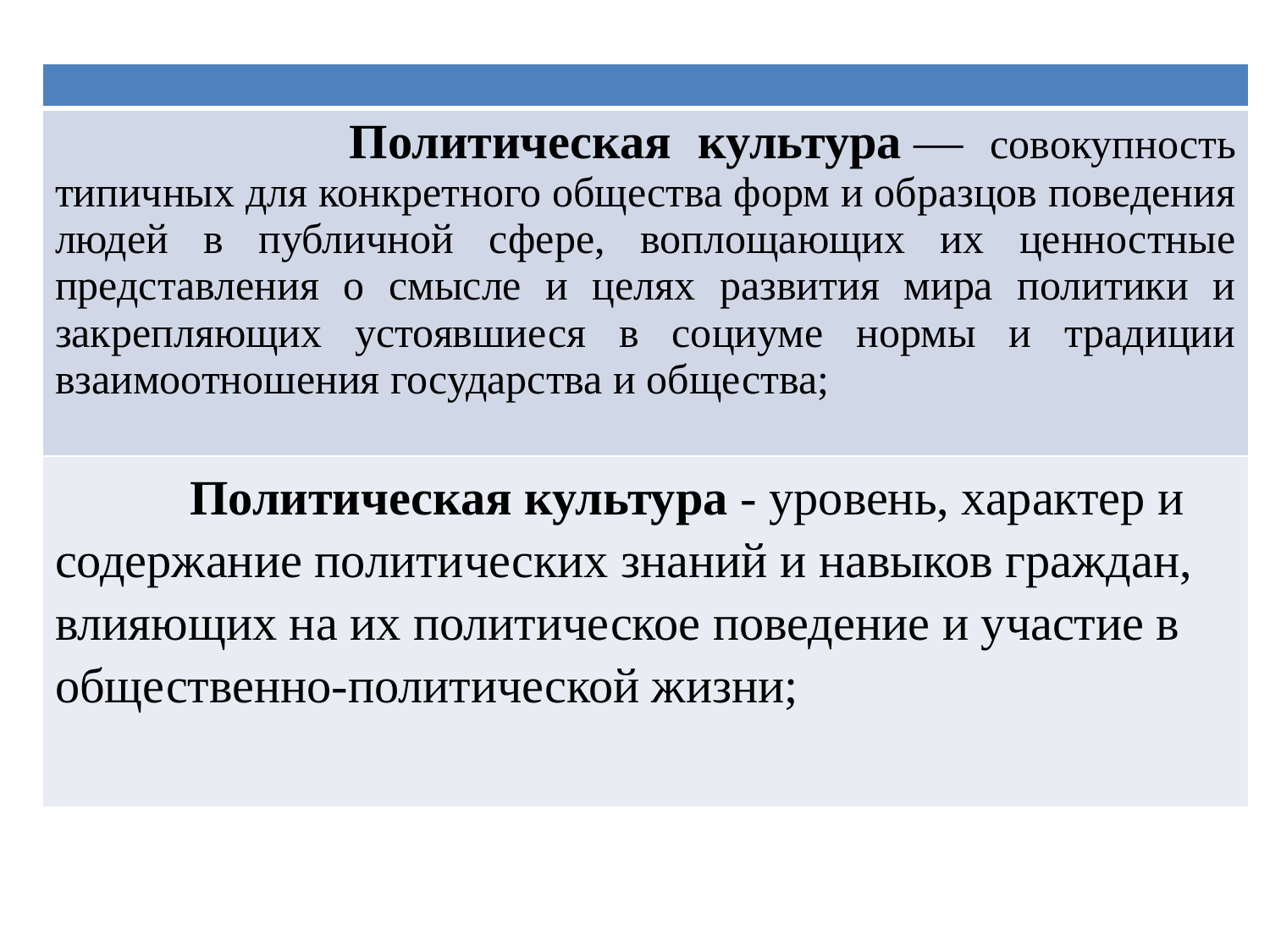

|  |
| --- |
| Политическая культура — совокупность типичных для конкретного общества форм и образцов поведения людей в публичной сфере, воплощающих их ценностные представления о смысле и целях развития мира политики и закрепляющих устоявшиеся в социуме нормы и традиции взаимоотношения государства и общества; |
| Политическая культура - уровень, характер и содержание политических знаний и навыков граждан, влияющих на их политическое поведение и участие в общественно-политической жизни; |